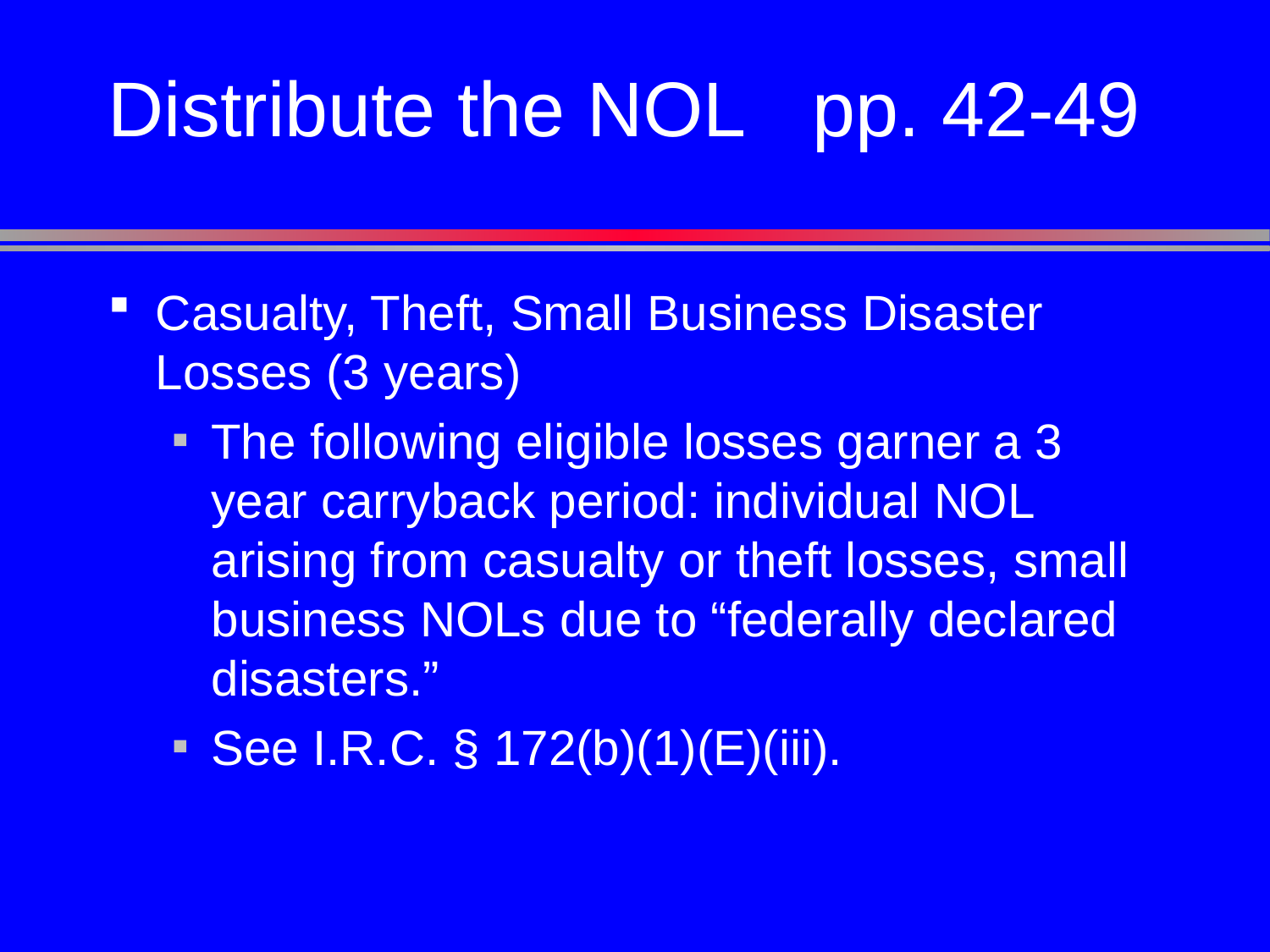

# Distribute the NOL	pp. 42-49
Casualty, Theft, Small Business Disaster Losses (3 years)
The following eligible losses garner a 3 year carryback period: individual NOL arising from casualty or theft losses, small business NOLs due to “federally declared disasters.”
See I.R.C. § 172(b)(1)(E)(iii).